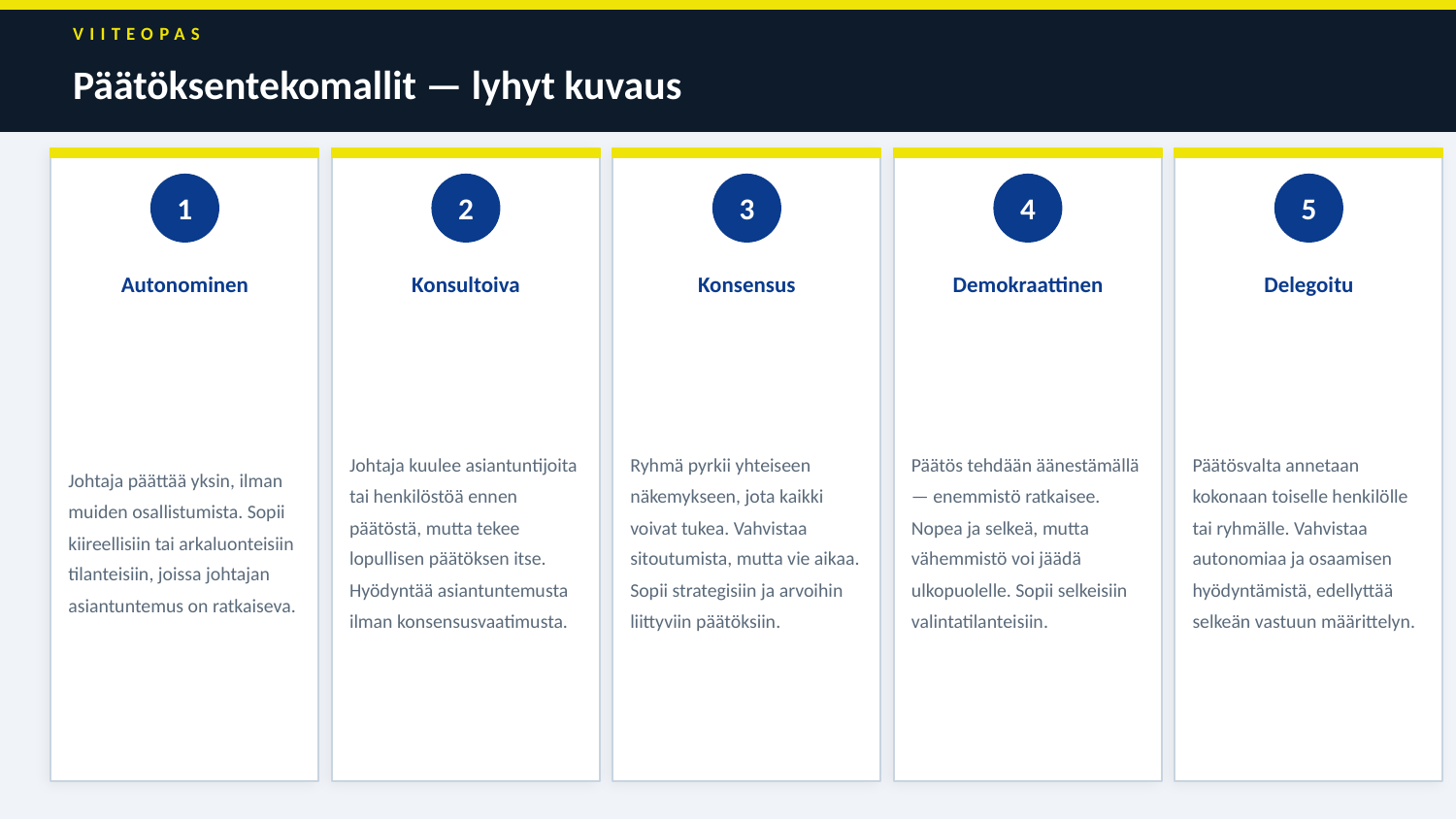

VIITEOPAS
Päätöksentekomallit — lyhyt kuvaus

1

2

3

4

5
Autonominen
Konsultoiva
Konsensus
Demokraattinen
Delegoitu
Johtaja päättää yksin, ilman muiden osallistumista. Sopii kiireellisiin tai arkaluonteisiin tilanteisiin, joissa johtajan asiantuntemus on ratkaiseva.
Johtaja kuulee asiantuntijoita tai henkilöstöä ennen päätöstä, mutta tekee lopullisen päätöksen itse. Hyödyntää asiantuntemusta ilman konsensusvaatimusta.
Ryhmä pyrkii yhteiseen näkemykseen, jota kaikki voivat tukea. Vahvistaa sitoutumista, mutta vie aikaa. Sopii strategisiin ja arvoihin liittyviin päätöksiin.
Päätös tehdään äänestämällä — enemmistö ratkaisee. Nopea ja selkeä, mutta vähemmistö voi jäädä ulkopuolelle. Sopii selkeisiin valintatilanteisiin.
Päätösvalta annetaan kokonaan toiselle henkilölle tai ryhmälle. Vahvistaa autonomiaa ja osaamisen hyödyntämistä, edellyttää selkeän vastuun määrittelyn.